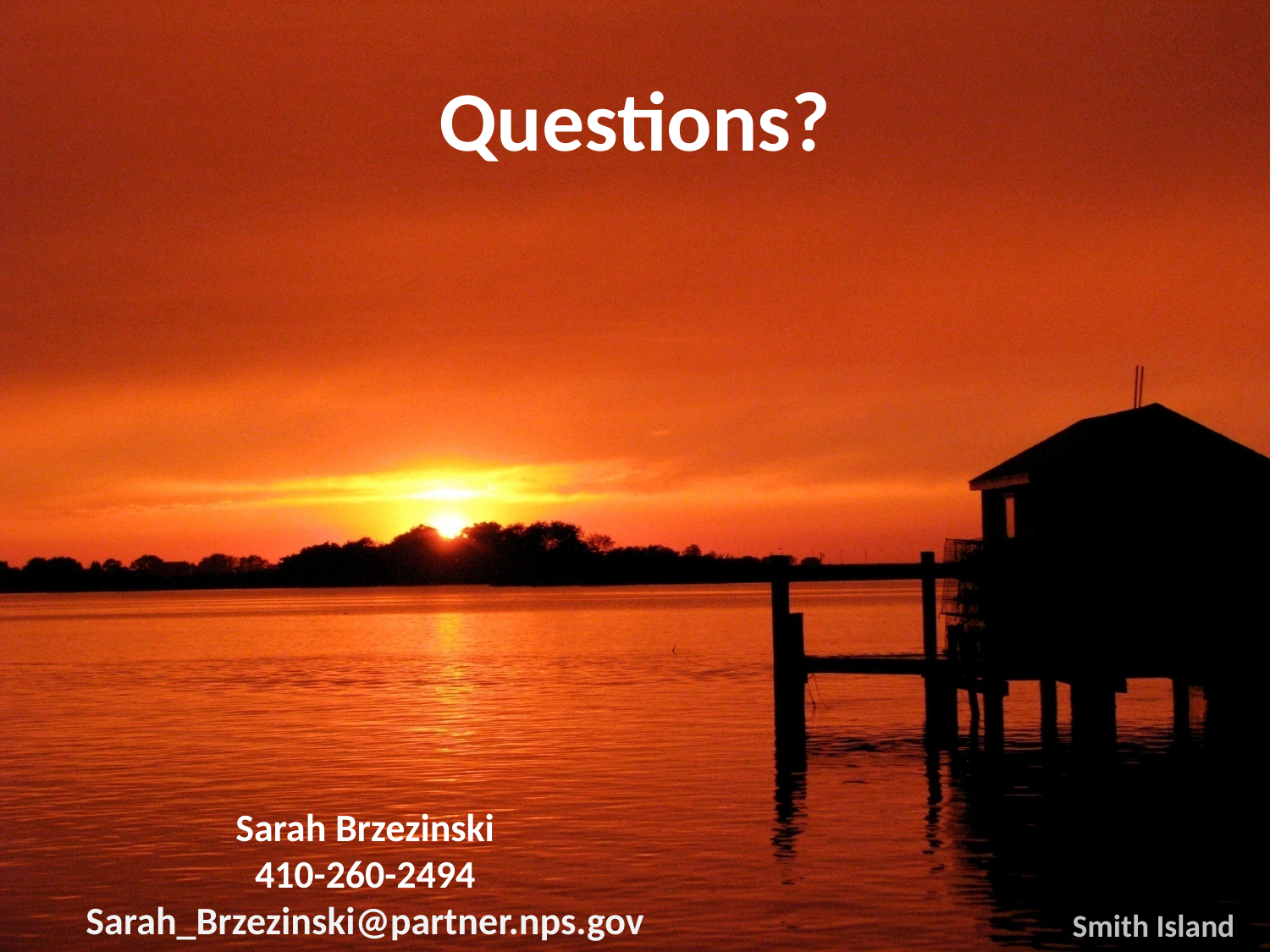

# Questions?
Sarah Brzezinski
410-260-2494
Sarah_Brzezinski@partner.nps.gov
Smith Island